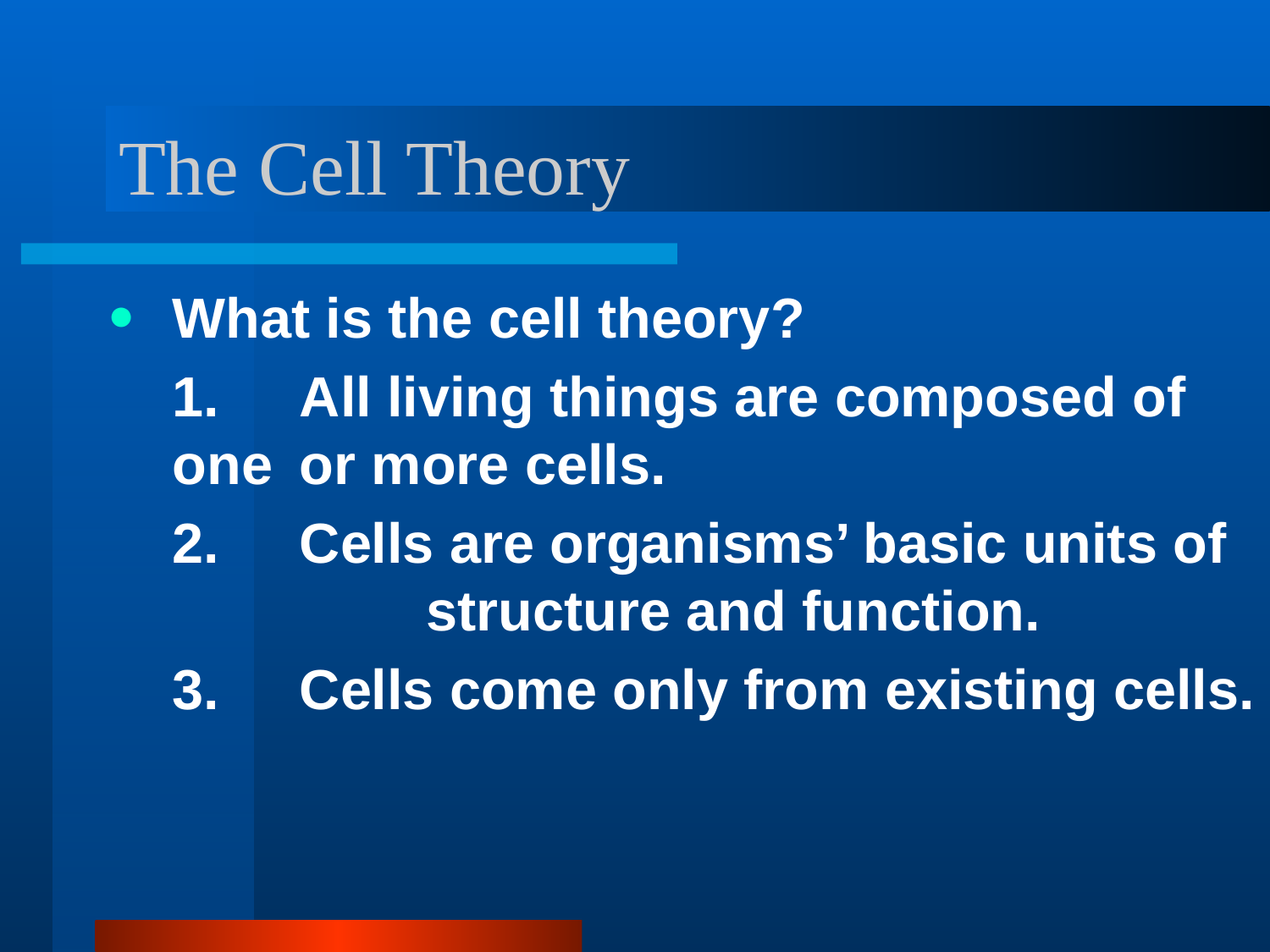

The Cell Theory
What is the cell theory?
	1.	All living things are composed of one 	or more cells.
	2.	Cells are organisms’ basic units of 		structure and function.
	3.	Cells come only from existing cells.